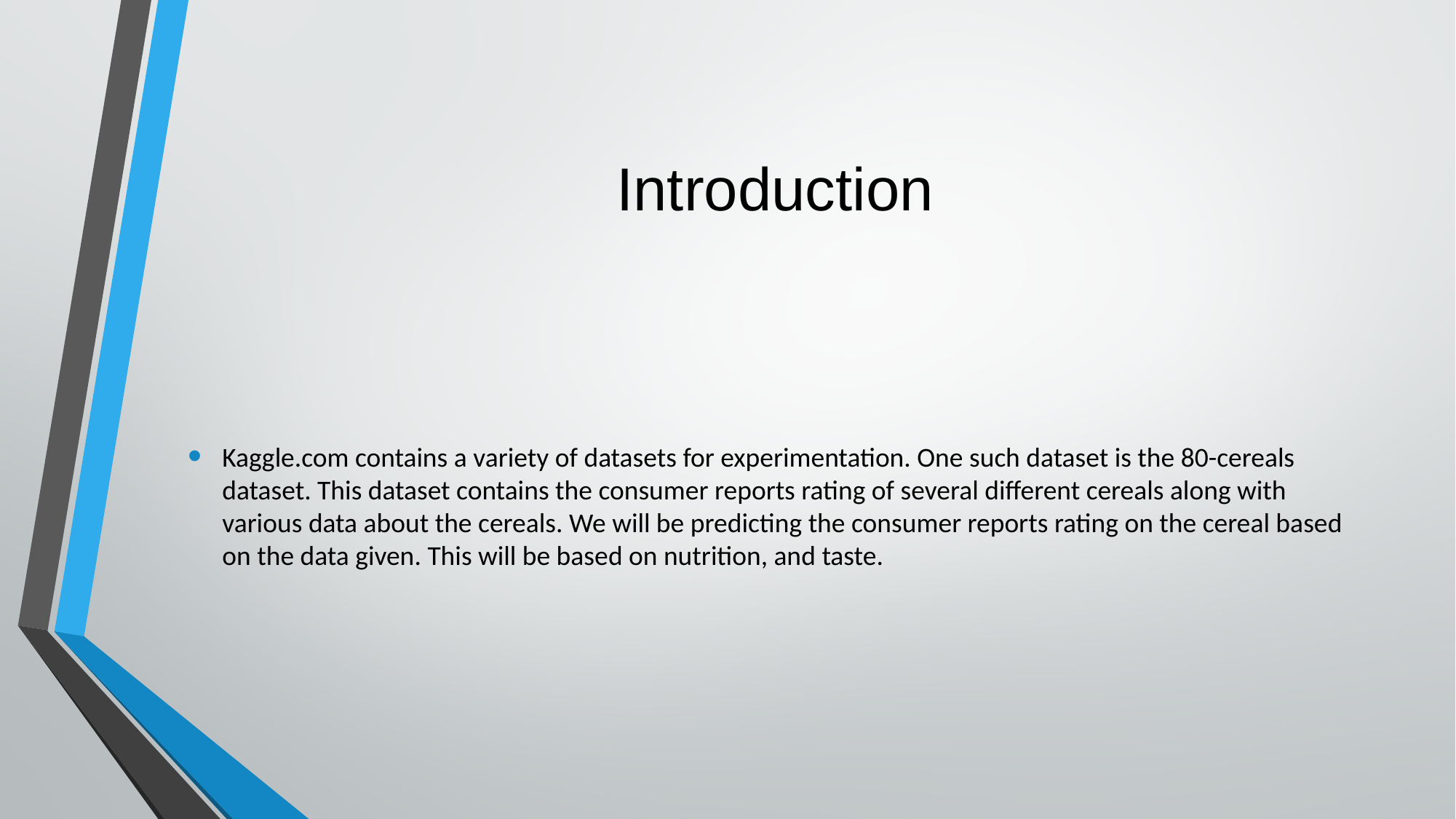

# Introduction
Kaggle.com contains a variety of datasets for experimentation. One such dataset is the 80-cereals dataset. This dataset contains the consumer reports rating of several different cereals along with various data about the cereals. We will be predicting the consumer reports rating on the cereal based on the data given. This will be based on nutrition, and taste.